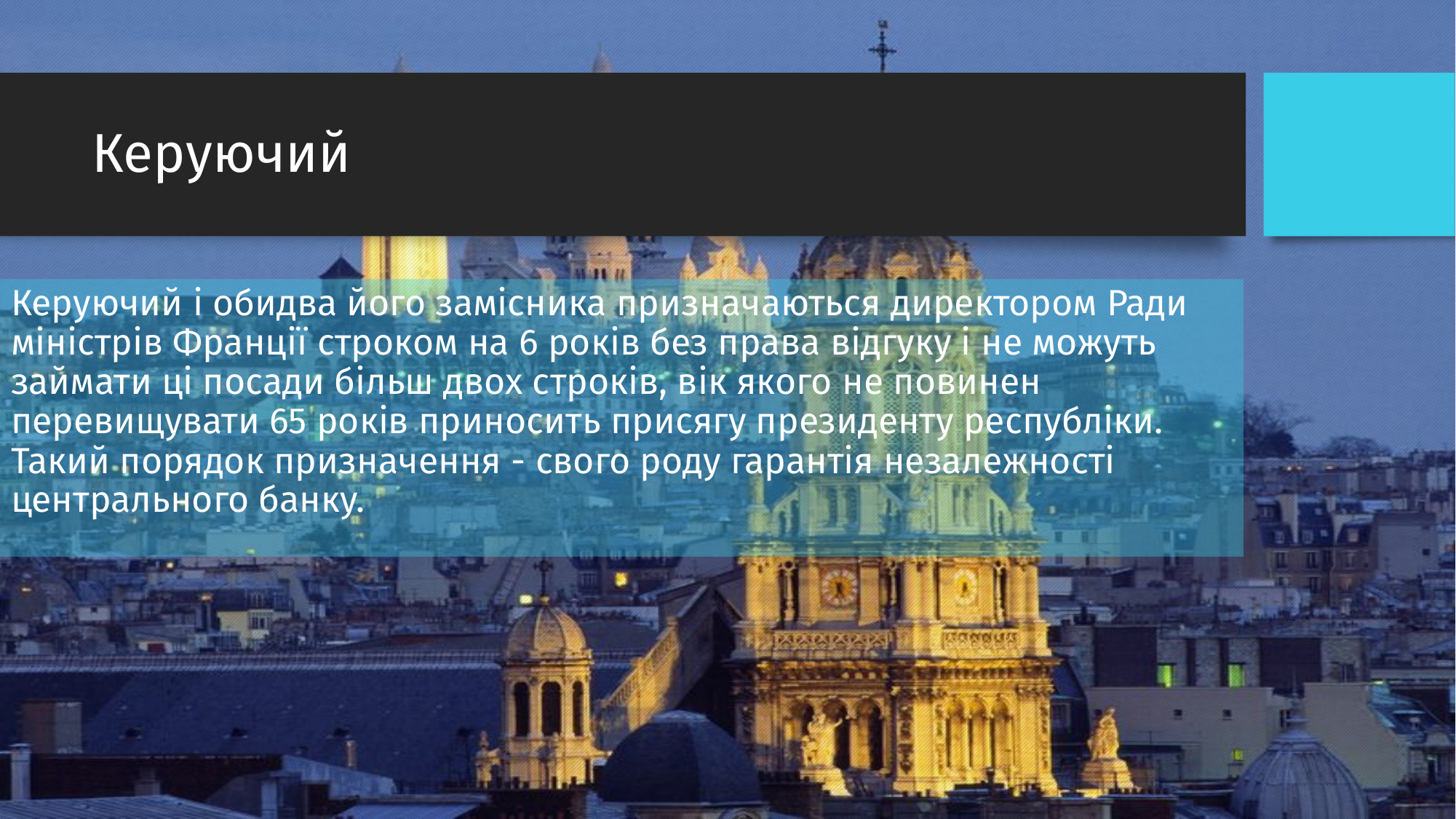

# Керуючий
Керуючий і обидва його замісника призначаються директором Ради міністрів Франції строком на 6 років без права відгуку і не можуть займати ці посади більш двох строків, вік якого не повинен перевищувати 65 років приносить присягу президенту республіки. Такий порядок призначення - свого роду гарантія незалежності центрального банку.